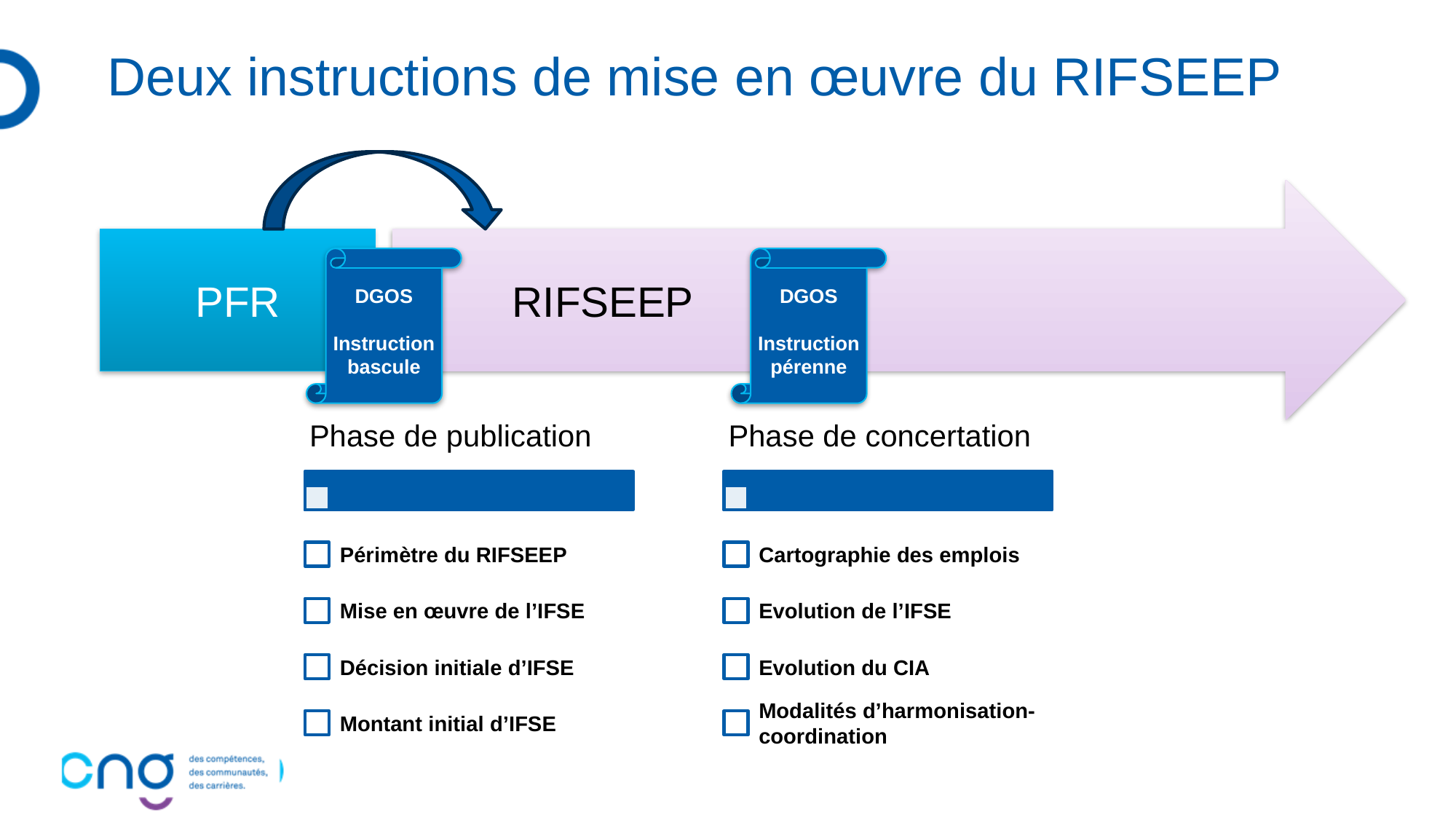

# Deux instructions de mise en œuvre du RIFSEEP

	RIFSEEP
PFR
DGOS

Instruction pérenne
DGOS

Instruction bascule
Phase de publication
Périmètre du RIFSEEP
Mise en œuvre de l’IFSE
Décision initiale d’IFSE
Montant initial d’IFSE
Phase de concertation
Cartographie des emplois
Evolution de l’IFSE
Evolution du CIA
Modalités d’harmonisation-coordination